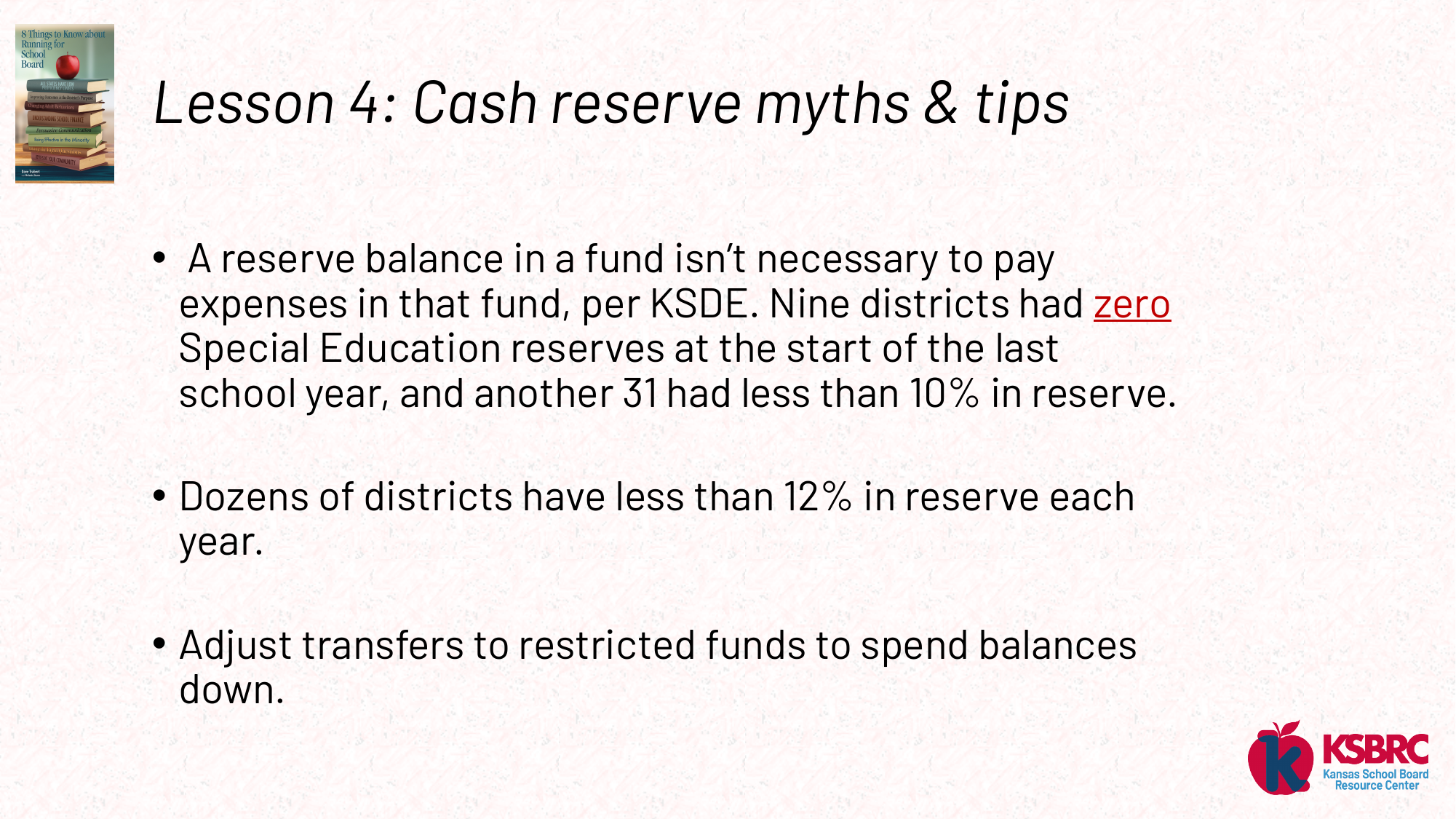

# Lesson 4: Cash reserve myths & tips
 A reserve balance in a fund isn’t necessary to pay expenses in that fund, per KSDE. Nine districts had zero Special Education reserves at the start of the last school year, and another 31 had less than 10% in reserve.

Dozens of districts have less than 12% in reserve each year.

Adjust transfers to restricted funds to spend balances down.